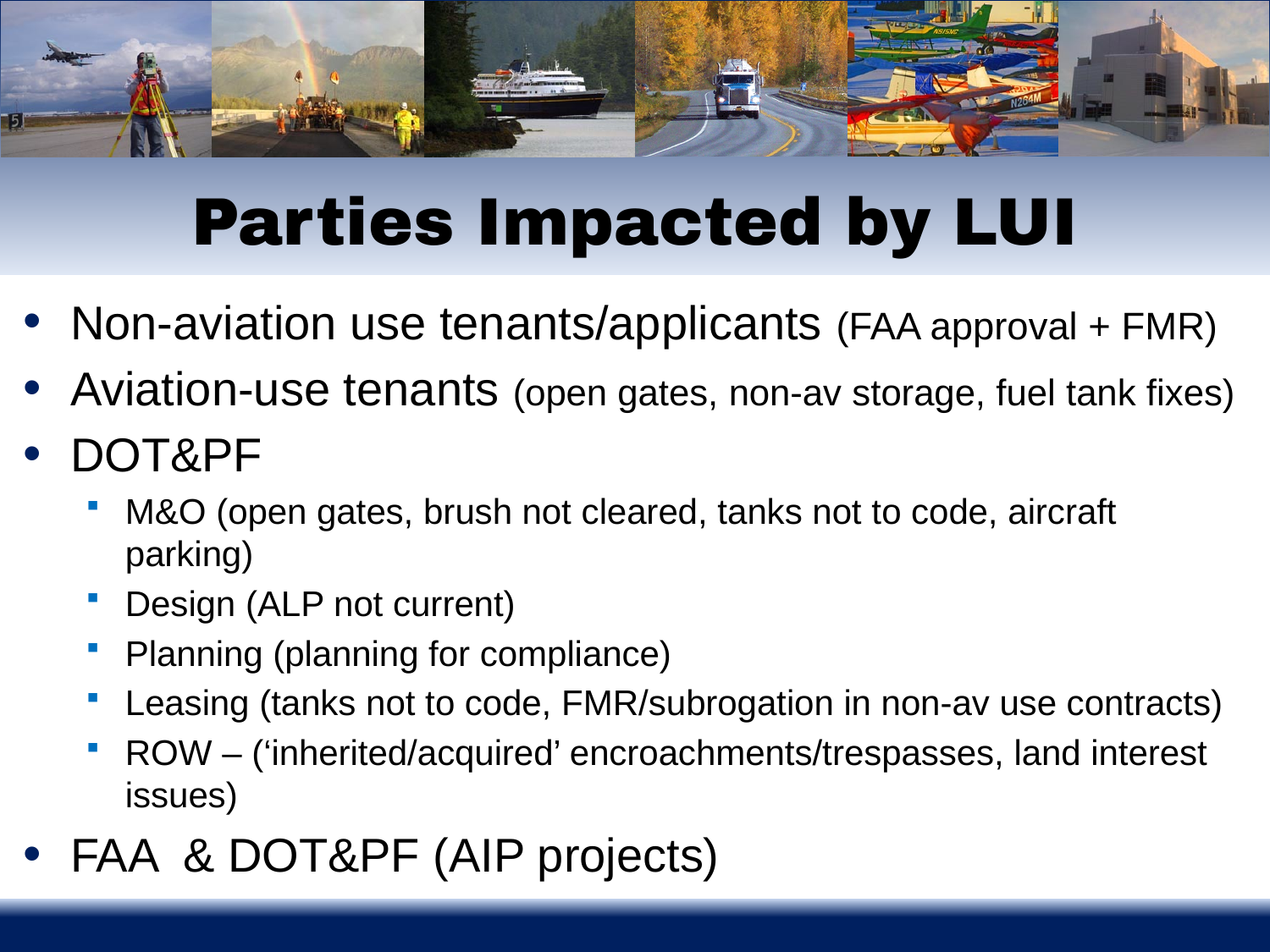

# Parties Impacted by LUI
Non-aviation use tenants/applicants (FAA approval + FMR)
Aviation-use tenants (open gates, non-av storage, fuel tank fixes)
DOT&PF
M&O (open gates, brush not cleared, tanks not to code, aircraft parking)
Design (ALP not current)
Planning (planning for compliance)
Leasing (tanks not to code, FMR/subrogation in non-av use contracts)
ROW – (‘inherited/acquired’ encroachments/trespasses, land interest issues)
FAA  & DOT&PF (AIP projects)